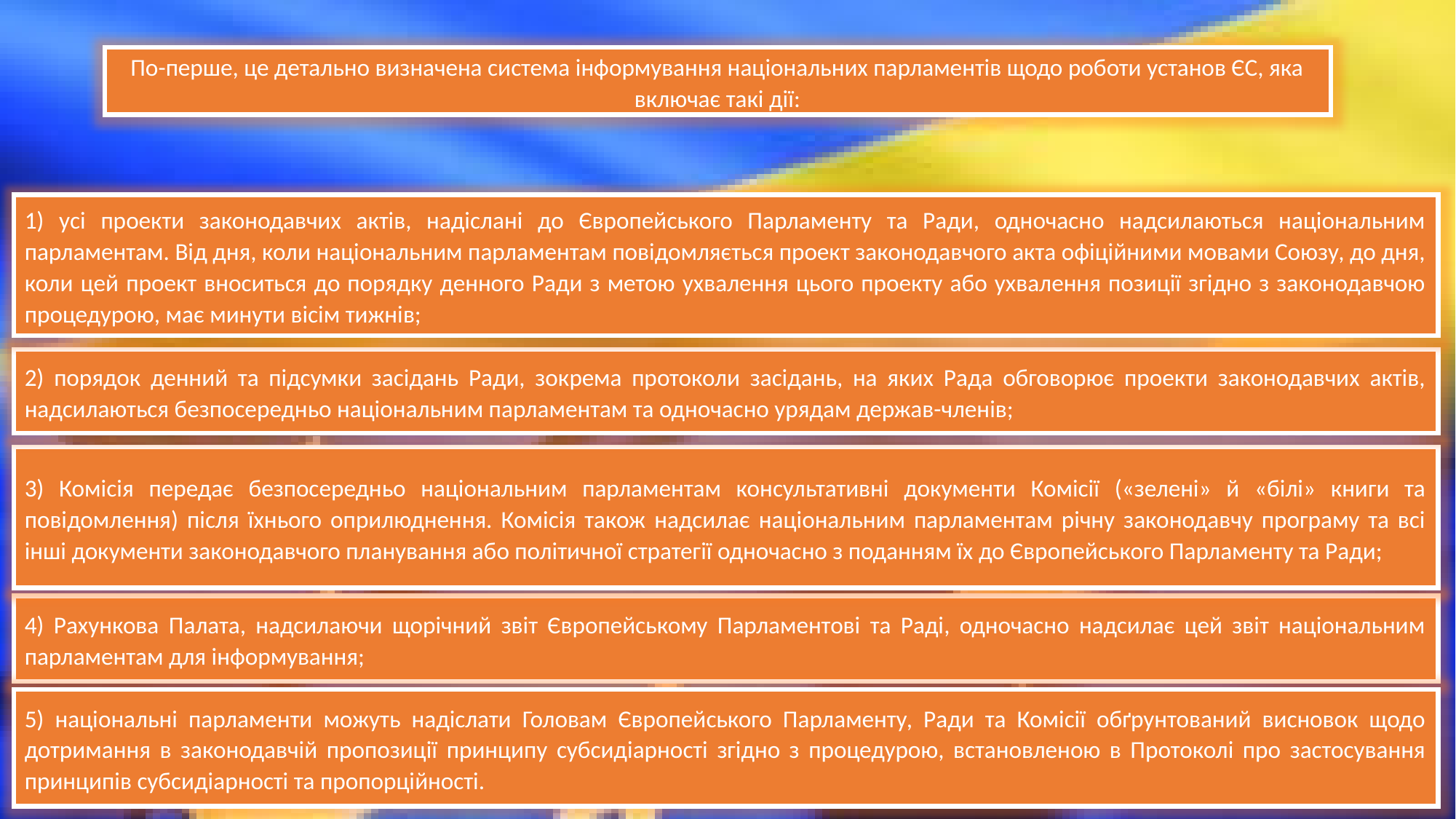

По-перше, це детально визначена система інформування національних парламентів щодо роботи установ ЄС, яка включає такі дії:
1) усі проекти законодавчих актів, надіслані до Європейського Парламенту та Ради, одночасно надсилаються національним парламентам. Від дня, коли національним парламентам повідомляється проект законодавчого акта офіційними мовами Союзу, до дня, коли цей проект вноситься до порядку денного Ради з метою ухвалення цього проекту або ухвалення позиції згідно з законодавчою процедурою, має минути вісім тижнів;
2) порядок денний та підсумки засідань Ради, зокрема протоколи засідань, на яких Рада обговорює проекти законодавчих актів, надсилаються безпосередньо національним парламентам та одночасно урядам держав-членів;
3) Комісія передає безпосередньо національним парламентам консультативні документи Комісії («зелені» й «білі» книги та повідомлення) після їхнього оприлюднення. Комісія також надсилає національним парламентам річну законодавчу програму та всі інші документи законодавчого планування або політичної стратегії одночасно з поданням їх до Європейського Парламенту та Ради;
4) Рахункова Палата, надсилаючи щорічний звіт Європейському Парламентові та Раді, одночасно надсилає цей звіт національним парламентам для інформування;
5) національні парламенти можуть надіслати Головам Європейського Парламенту, Ради та Комісії обґрунтований висновок щодо дотримання в законодавчій пропозиції принципу субсидіарності згідно з процедурою, встановленою в Протоколі про застосування принципів субсидіарності та пропорційності.